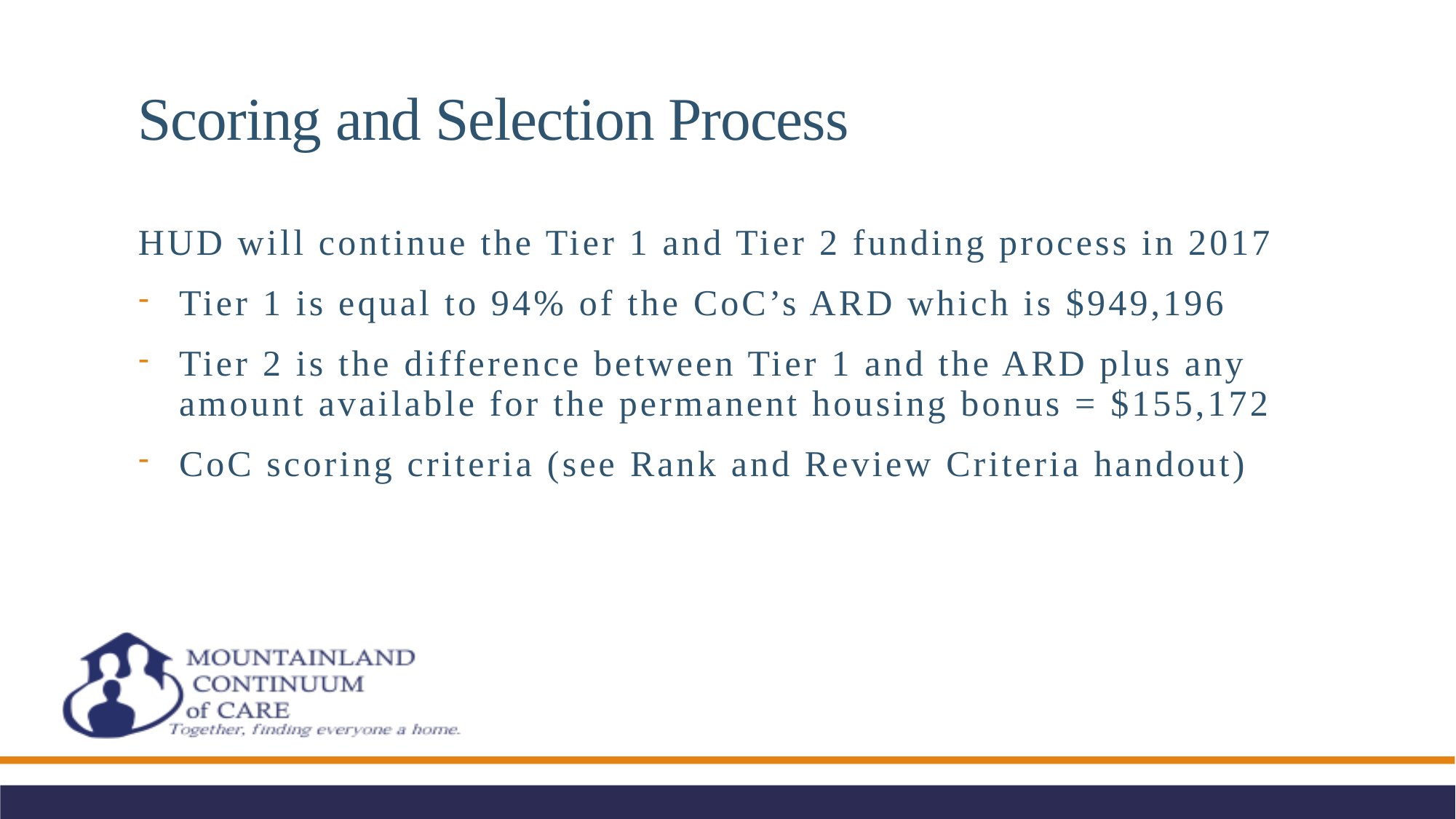

# Scoring and Selection Process
HUD will continue the Tier 1 and Tier 2 funding process in 2017
Tier 1 is equal to 94% of the CoC’s ARD which is $949,196
Tier 2 is the difference between Tier 1 and the ARD plus any amount available for the permanent housing bonus = $155,172
CoC scoring criteria (see Rank and Review Criteria handout)